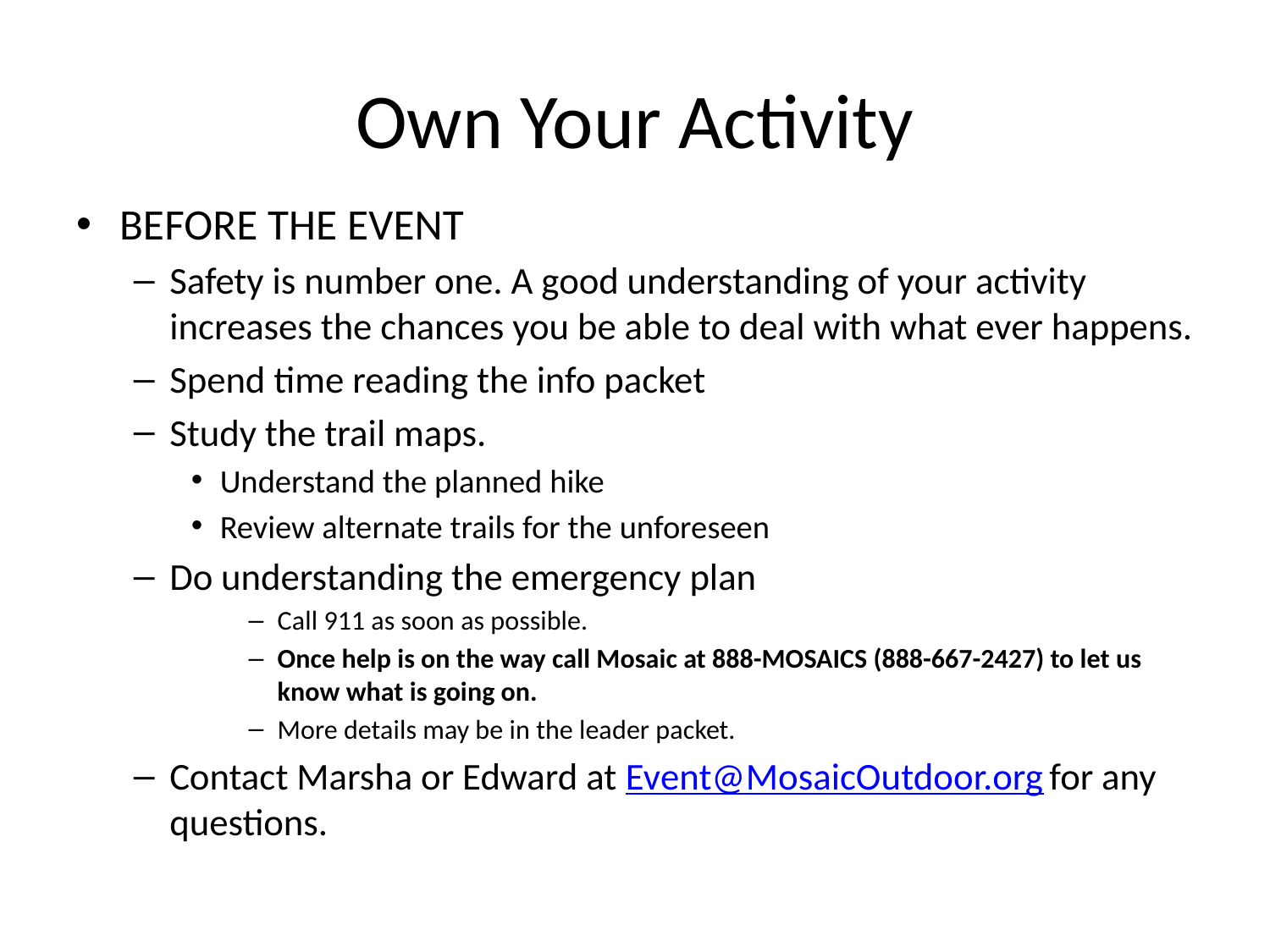

# Own Your Activity
BEFORE THE EVENT
Safety is number one. A good understanding of your activity increases the chances you be able to deal with what ever happens.
Spend time reading the info packet
Study the trail maps.
Understand the planned hike
Review alternate trails for the unforeseen
Do understanding the emergency plan
Call 911 as soon as possible.
Once help is on the way call Mosaic at 888-MOSAICS (888-667-2427) to let us know what is going on.
More details may be in the leader packet.
Contact Marsha or Edward at Event@MosaicOutdoor.org for any questions.